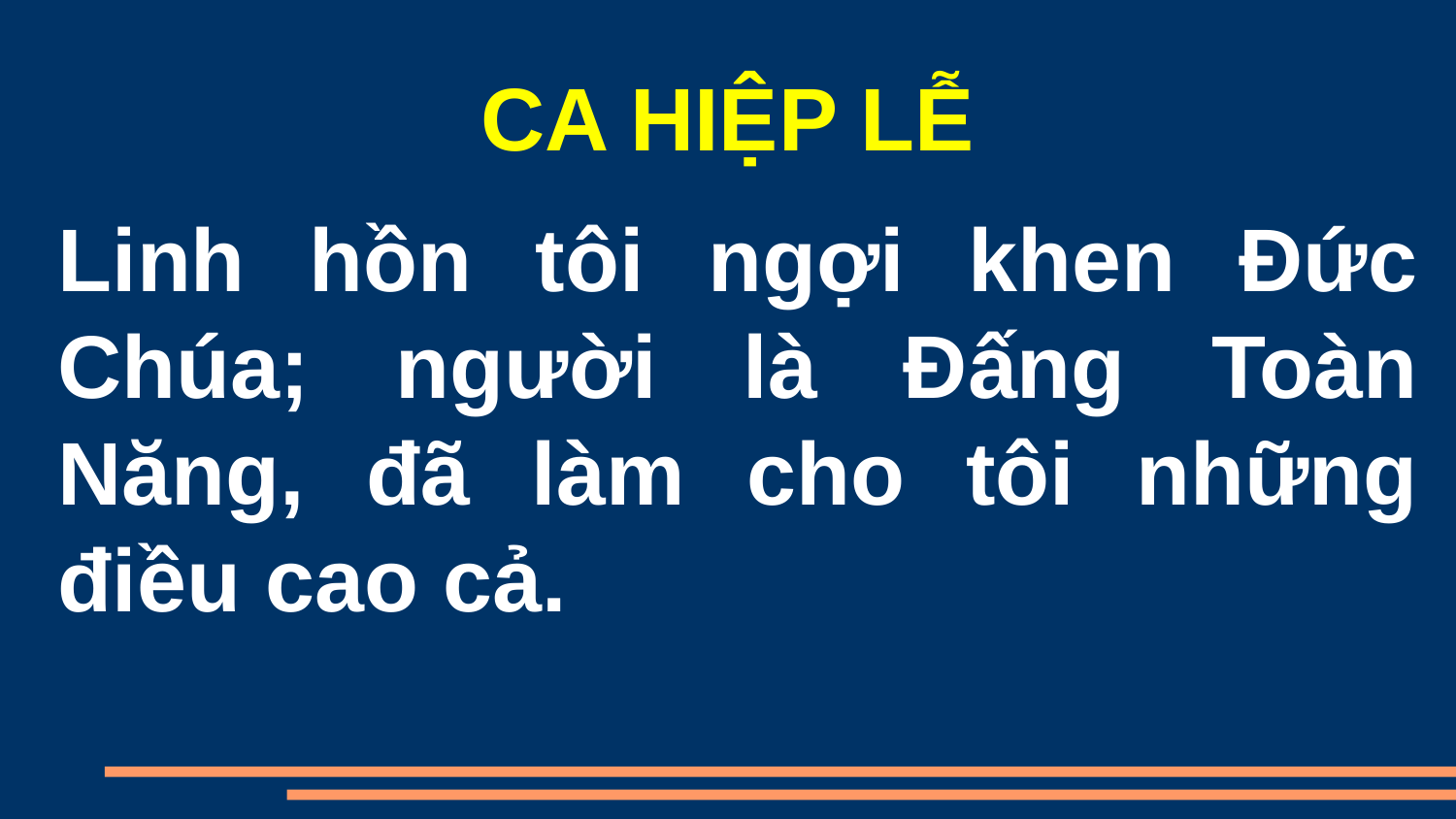

CA HIỆP LỄ
Linh hồn tôi ngợi khen Đức Chúa; người là Đấng Toàn Năng, đã làm cho tôi những điều cao cả.